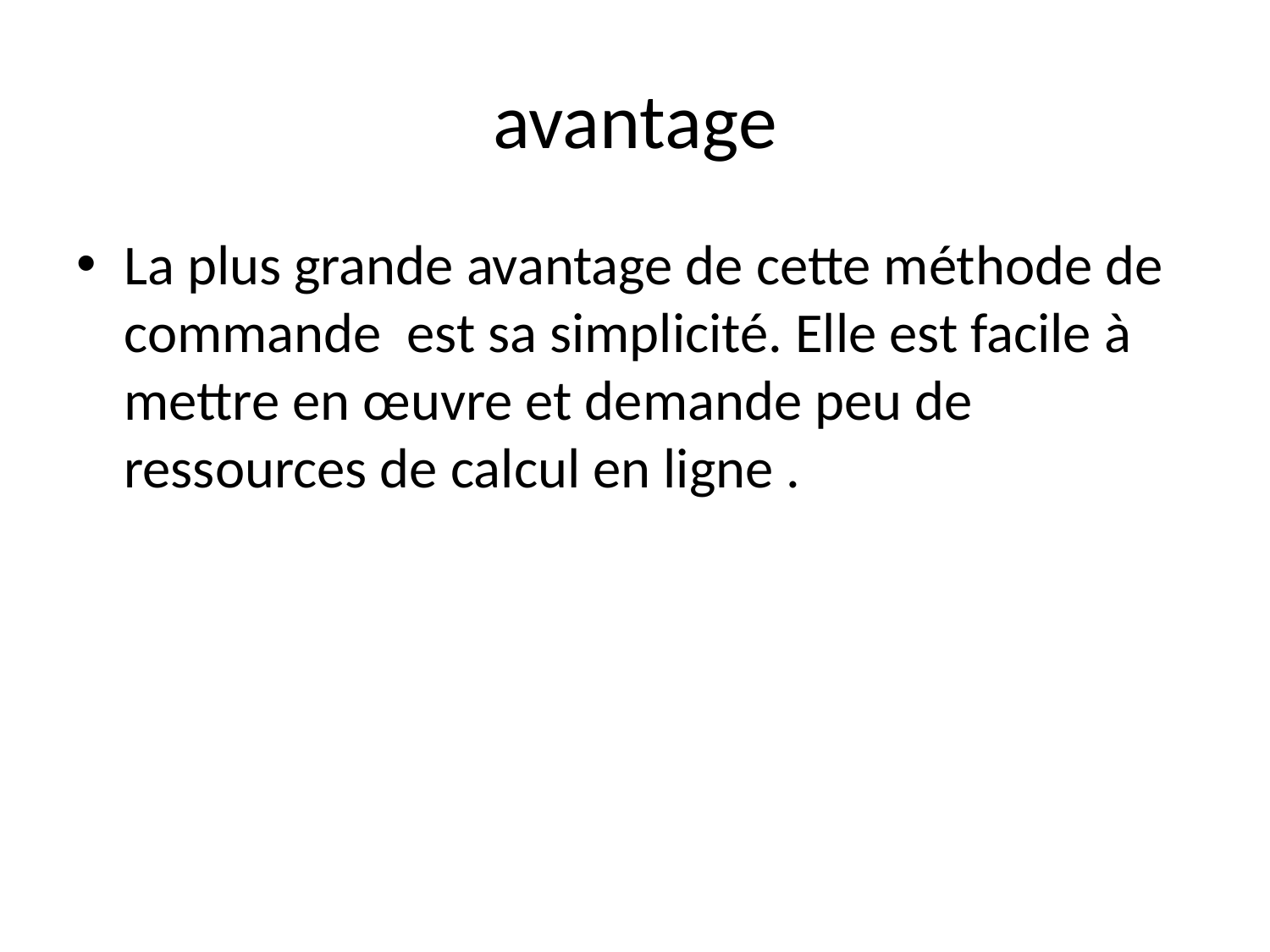

# avantage
La plus grande avantage de cette méthode de commande  est sa simplicité. Elle est facile à mettre en œuvre et demande peu de ressources de calcul en ligne .